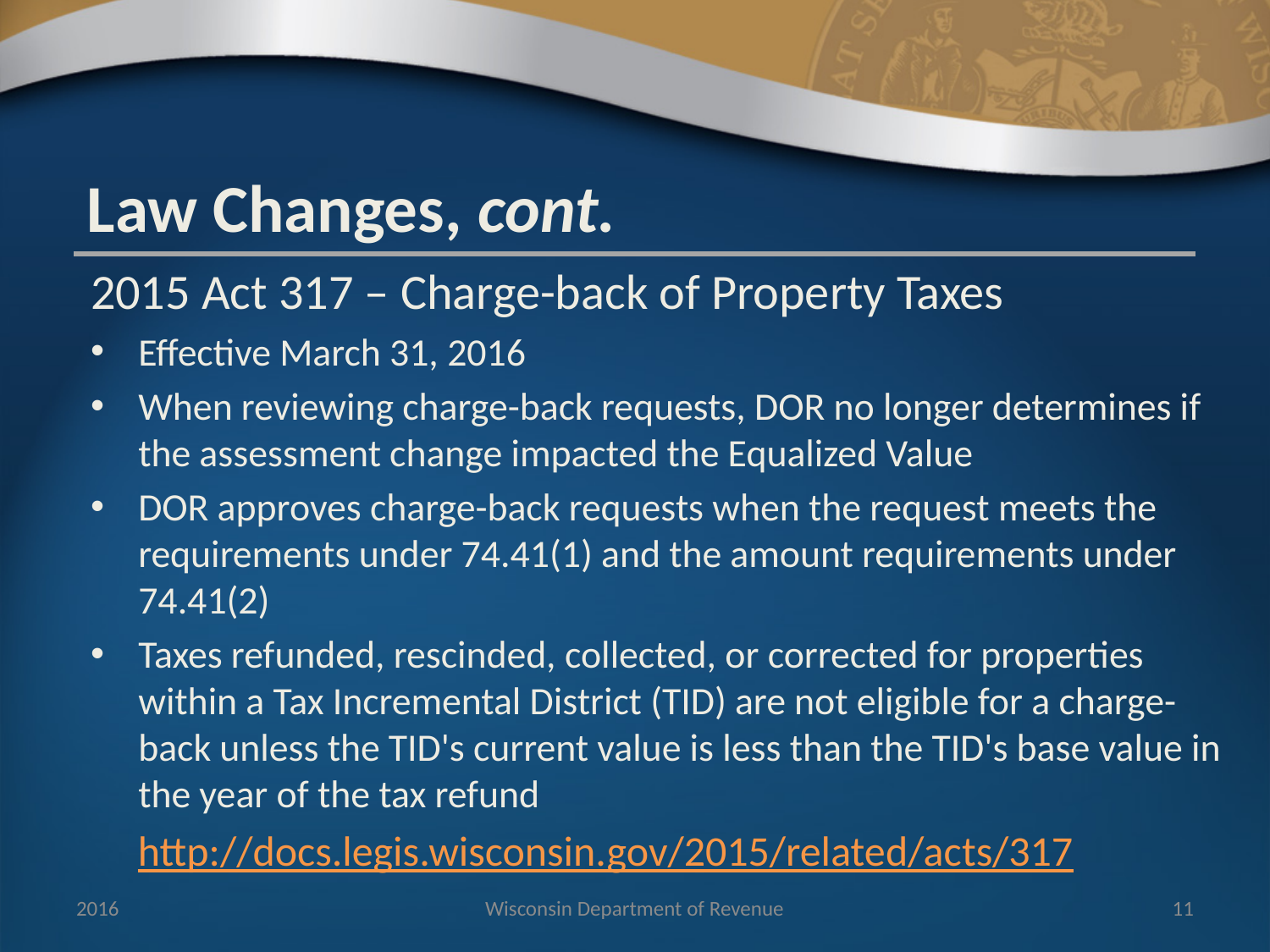

Law Changes, cont.
2015 Act 317 – Charge-back of Property Taxes
Effective March 31, 2016
When reviewing charge-back requests, DOR no longer determines if the assessment change impacted the Equalized Value
DOR approves charge-back requests when the request meets the requirements under 74.41(1) and the amount requirements under 74.41(2)
Taxes refunded, rescinded, collected, or corrected for properties within a Tax Incremental District (TID) are not eligible for a charge-back unless the TID's current value is less than the TID's base value in the year of the tax refund
http://docs.legis.wisconsin.gov/2015/related/acts/317
2016
Wisconsin Department of Revenue
11